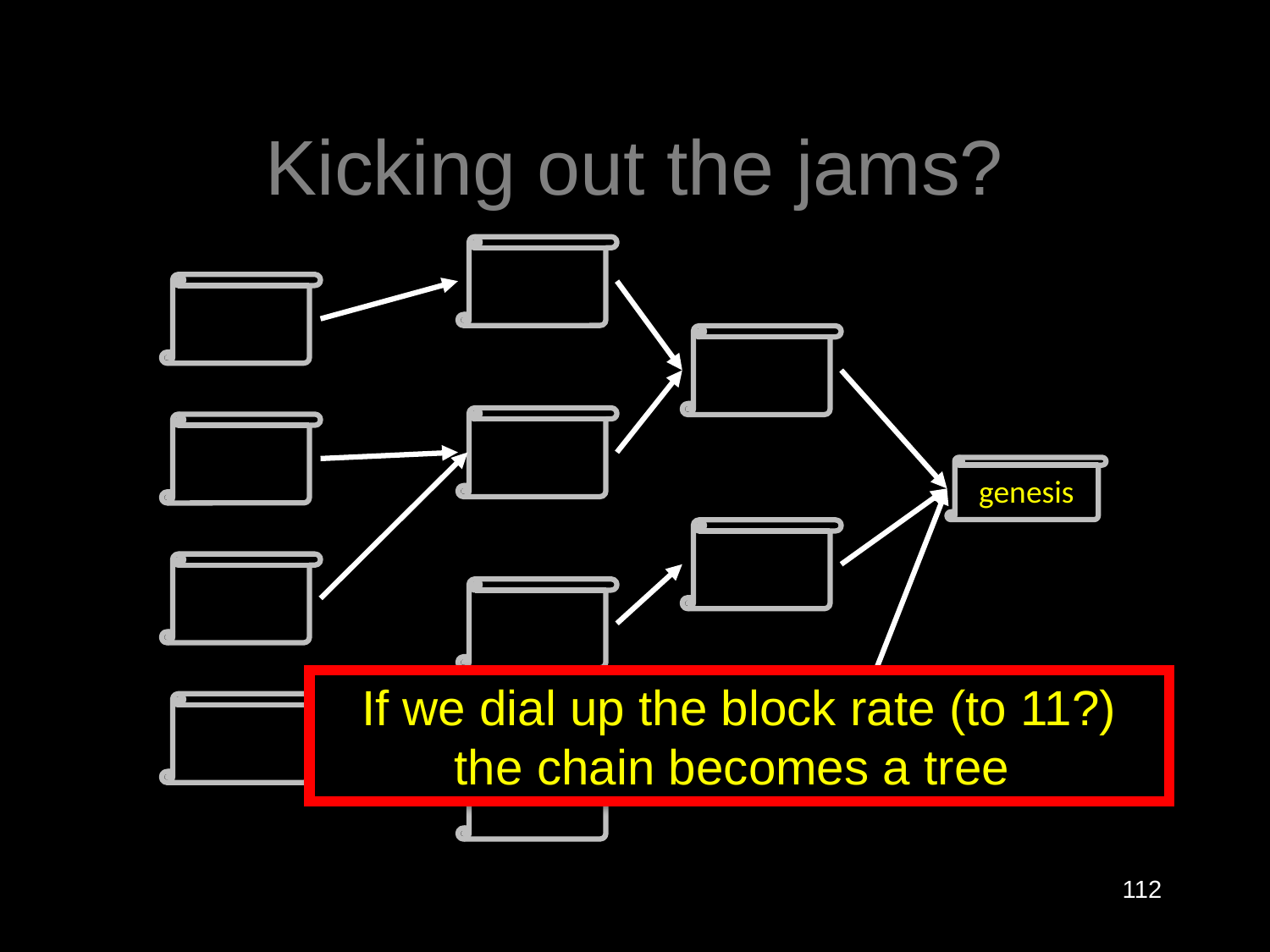

# Kicking out the jams?

genesis

If we dial up the block rate (to 11?) the chain becomes a tree

112